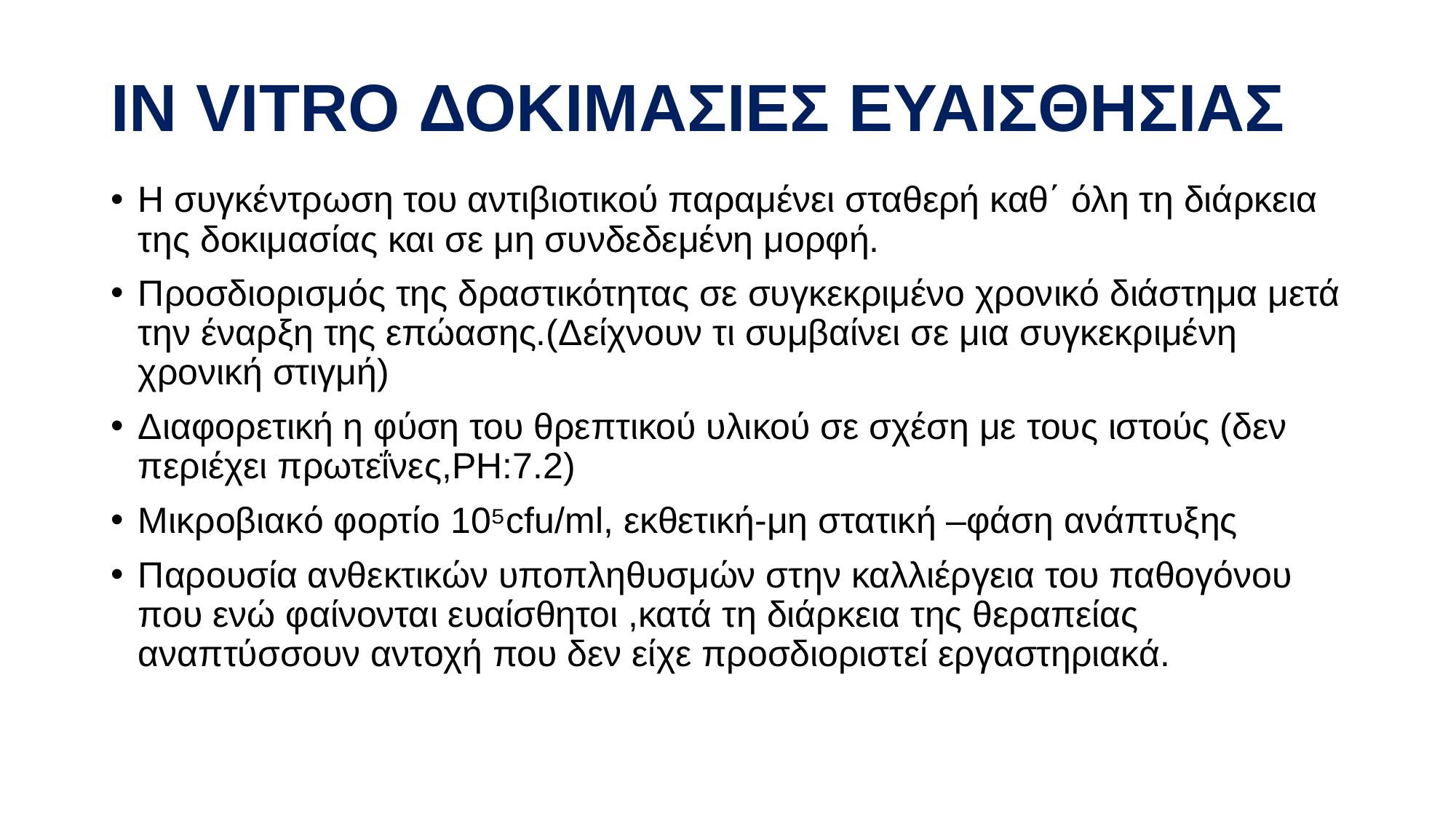

# IN VITRO ΔΟΚΙΜΑΣΙΕΣ ΕΥΑΙΣΘΗΣΙΑΣ
Η συγκέντρωση του αντιβιοτικού παραμένει σταθερή καθ΄ όλη τη διάρκεια της δοκιμασίας και σε μη συνδεδεμένη μορφή.
Προσδιορισμός της δραστικότητας σε συγκεκριμένο χρονικό διάστημα μετά την έναρξη της επώασης.(Δείχνουν τι συμβαίνει σε μια συγκεκριμένη χρονική στιγμή)
Διαφορετική η φύση του θρεπτικού υλικού σε σχέση με τους ιστούς (δεν περιέχει πρωτεΐνες,PH:7.2)
Μικροβιακό φορτίο 10⁵cfu/ml, εκθετική-μη στατική –φάση ανάπτυξης
Παρουσία ανθεκτικών υποπληθυσμών στην καλλιέργεια του παθογόνου που ενώ φαίνονται ευαίσθητοι ,κατά τη διάρκεια της θεραπείας αναπτύσσουν αντοχή που δεν είχε προσδιοριστεί εργαστηριακά.